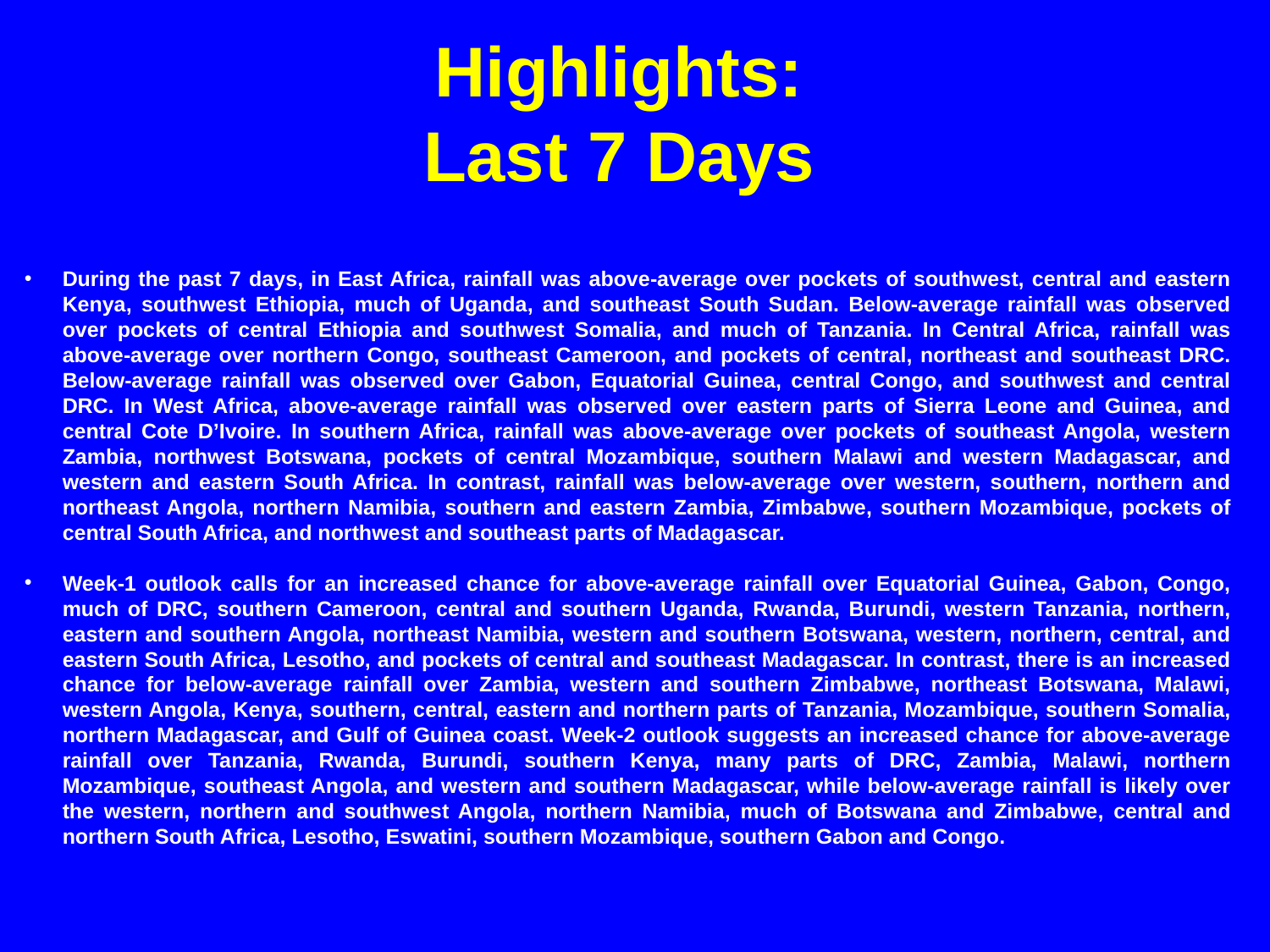

# Highlights: Last 7 Days

During the past 7 days, in East Africa, rainfall was above-average over pockets of southwest, central and eastern Kenya, southwest Ethiopia, much of Uganda, and southeast South Sudan. Below-average rainfall was observed over pockets of central Ethiopia and southwest Somalia, and much of Tanzania. In Central Africa, rainfall was above-average over northern Congo, southeast Cameroon, and pockets of central, northeast and southeast DRC. Below-average rainfall was observed over Gabon, Equatorial Guinea, central Congo, and southwest and central DRC. In West Africa, above-average rainfall was observed over eastern parts of Sierra Leone and Guinea, and central Cote D’Ivoire. In southern Africa, rainfall was above-average over pockets of southeast Angola, western Zambia, northwest Botswana, pockets of central Mozambique, southern Malawi and western Madagascar, and western and eastern South Africa. In contrast, rainfall was below-average over western, southern, northern and northeast Angola, northern Namibia, southern and eastern Zambia, Zimbabwe, southern Mozambique, pockets of central South Africa, and northwest and southeast parts of Madagascar.

Week-1 outlook calls for an increased chance for above-average rainfall over Equatorial Guinea, Gabon, Congo, much of DRC, southern Cameroon, central and southern Uganda, Rwanda, Burundi, western Tanzania, northern, eastern and southern Angola, northeast Namibia, western and southern Botswana, western, northern, central, and eastern South Africa, Lesotho, and pockets of central and southeast Madagascar. In contrast, there is an increased chance for below-average rainfall over Zambia, western and southern Zimbabwe, northeast Botswana, Malawi, western Angola, Kenya, southern, central, eastern and northern parts of Tanzania, Mozambique, southern Somalia, northern Madagascar, and Gulf of Guinea coast. Week-2 outlook suggests an increased chance for above-average rainfall over Tanzania, Rwanda, Burundi, southern Kenya, many parts of DRC, Zambia, Malawi, northern Mozambique, southeast Angola, and western and southern Madagascar, while below-average rainfall is likely over the western, northern and southwest Angola, northern Namibia, much of Botswana and Zimbabwe, central and northern South Africa, Lesotho, Eswatini, southern Mozambique, southern Gabon and Congo.